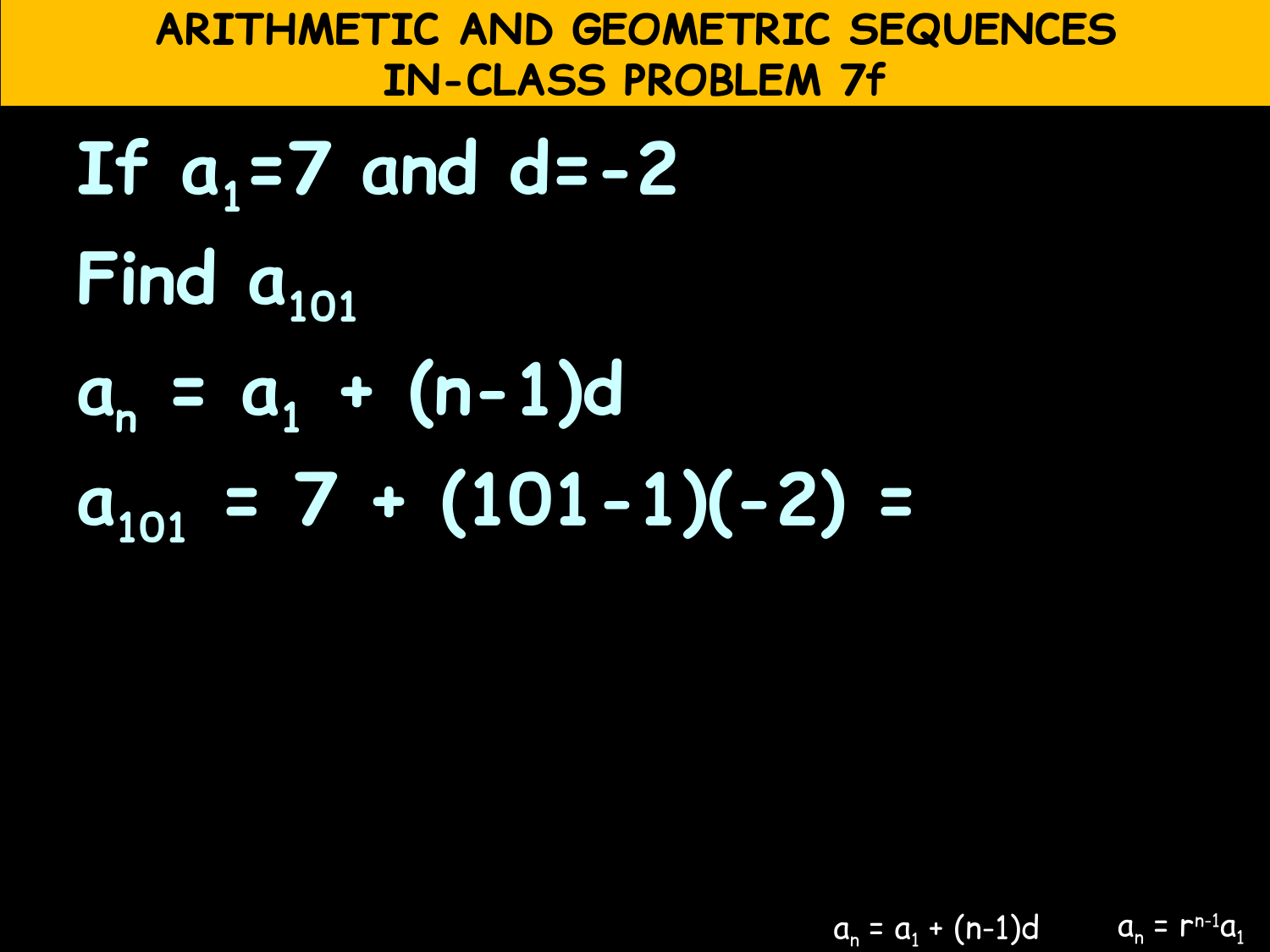

ARITHMETIC AND GEOMETRIC SEQUENCES
IN-CLASS PROBLEM 7f
If a1=7 and d=-2
Find a101
an = a1 + (n-1)d
a101 = 7 + (101-1)(-2) =

an = rn-1a1
an = a1 + (n-1)d